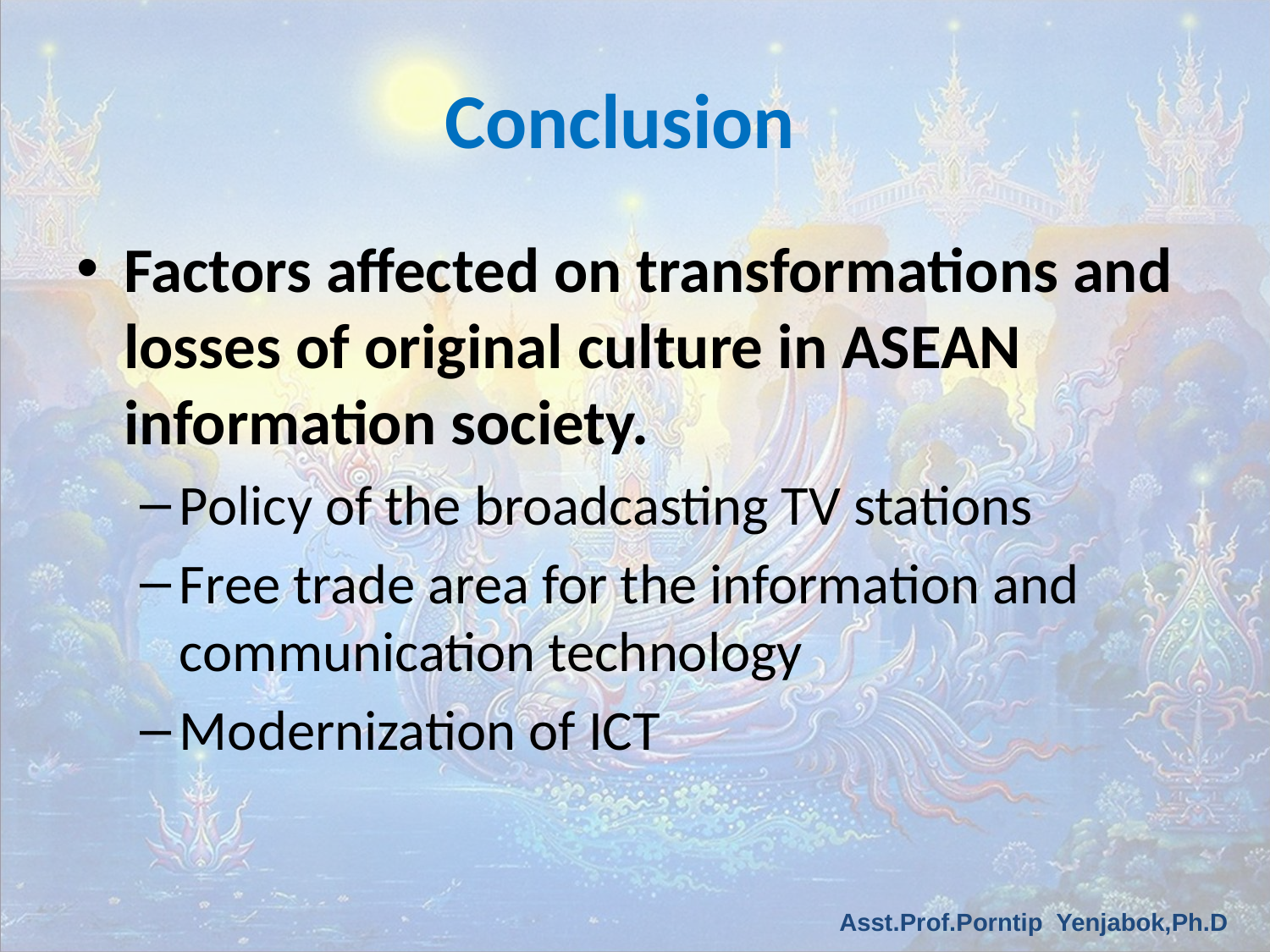

# Conclusion
Factors affected on transformations and losses of original culture in ASEAN information society.
Policy of the broadcasting TV stations
Free trade area for the information and communication technology
Modernization of ICT
Asst.Prof.Porntip  Yenjabok,Ph.D